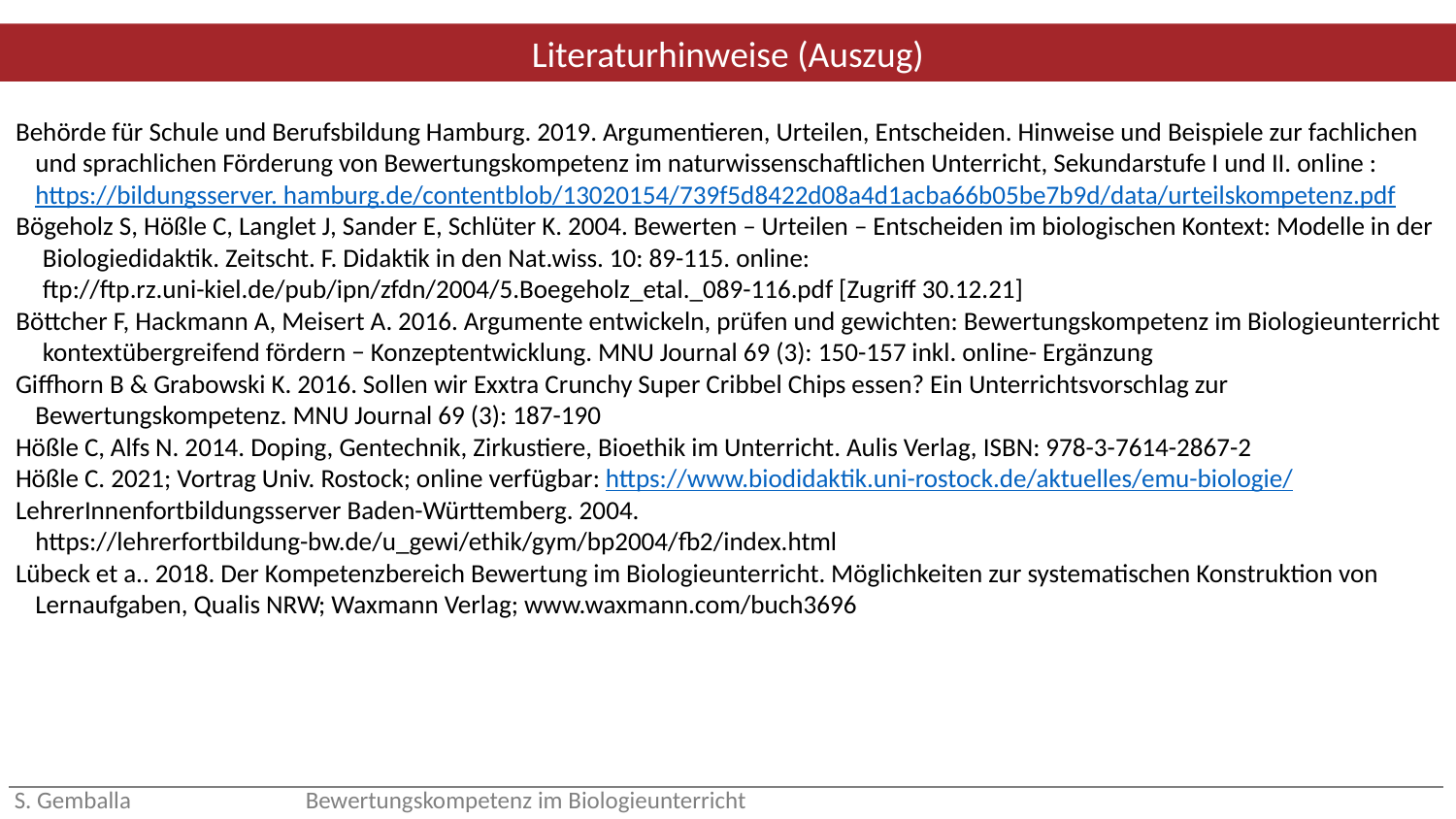

Literaturhinweise (Auszug)
Behörde für Schule und Berufsbildung Hamburg. 2019. Argumentieren, Urteilen, Entscheiden. Hinweise und Beispiele zur fachlichen und sprachlichen Förderung von Bewertungskompetenz im naturwissenschaftlichen Unterricht, Sekundarstufe I und II. online : https://bildungsserver. hamburg.de/contentblob/13020154/739f5d8422d08a4d1acba66b05be7b9d/data/urteilskompetenz.pdf
Bögeholz S, Hößle C, Langlet J, Sander E, Schlüter K. 2004. Bewerten – Urteilen – Entscheiden im biologischen Kontext: Modelle in der Biologiedidaktik. Zeitscht. F. Didaktik in den Nat.wiss. 10: 89-115. online: ftp://ftp.rz.uni-kiel.de/pub/ipn/zfdn/2004/5.Boegeholz_etal._089-116.pdf [Zugriff 30.12.21]
Böttcher F, Hackmann A, Meisert A. 2016. Argumente entwickeln, prüfen und gewichten: Bewertungskompetenz im Biologieunterricht kontextübergreifend fördern − Konzeptentwicklung. MNU Journal 69 (3): 150-157 inkl. online- Ergänzung
Giffhorn B & Grabowski K. 2016. Sollen wir Exxtra Crunchy Super Cribbel Chips essen? Ein Unterrichtsvorschlag zur Bewertungskompetenz. MNU Journal 69 (3): 187-190
Hößle C, Alfs N. 2014. Doping, Gentechnik, Zirkustiere, Bioethik im Unterricht. Aulis Verlag, ISBN: 978-3-7614-2867-2
Hößle C. 2021; Vortrag Univ. Rostock; online verfügbar: https://www.biodidaktik.uni-rostock.de/aktuelles/emu-biologie/
LehrerInnenfortbildungsserver Baden-Württemberg. 2004. https://lehrerfortbildung-bw.de/u_gewi/ethik/gym/bp2004/fb2/index.html
Lübeck et a.. 2018. Der Kompetenzbereich Bewertung im Biologieunterricht. Möglichkeiten zur systematischen Konstruktion von Lernaufgaben, Qualis NRW; Waxmann Verlag; www.waxmann.com/buch3696